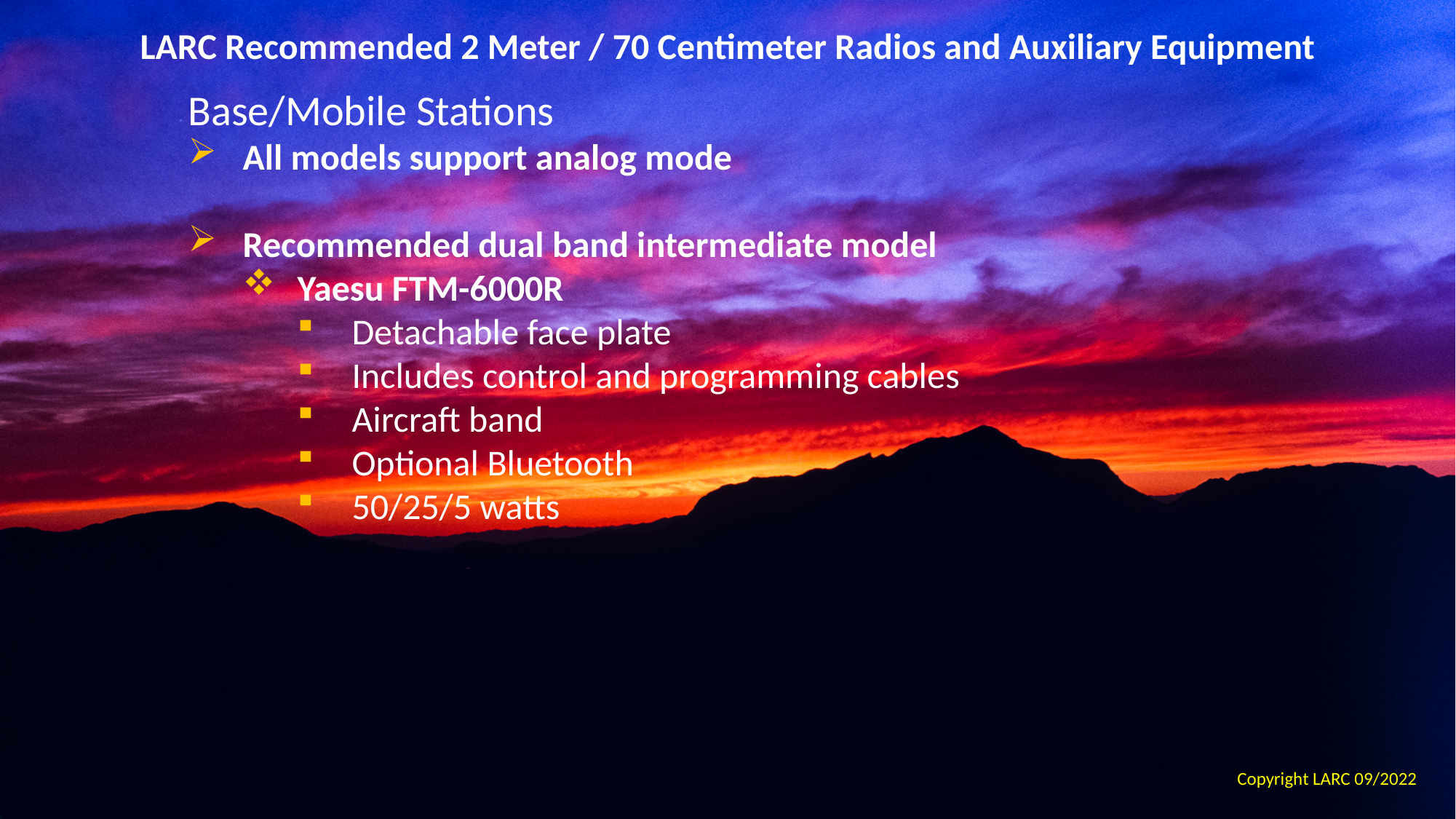

LARC Recommended 2 Meter / 70 Centimeter Radios and Auxiliary Equipment
Base/Mobile Stations
All models support analog mode

Recommended dual band intermediate model
Yaesu FTM-6000R
Detachable face plate
Includes control and programming cables
Aircraft band
Optional Bluetooth
50/25/5 watts

Copyright LARC 09/2022